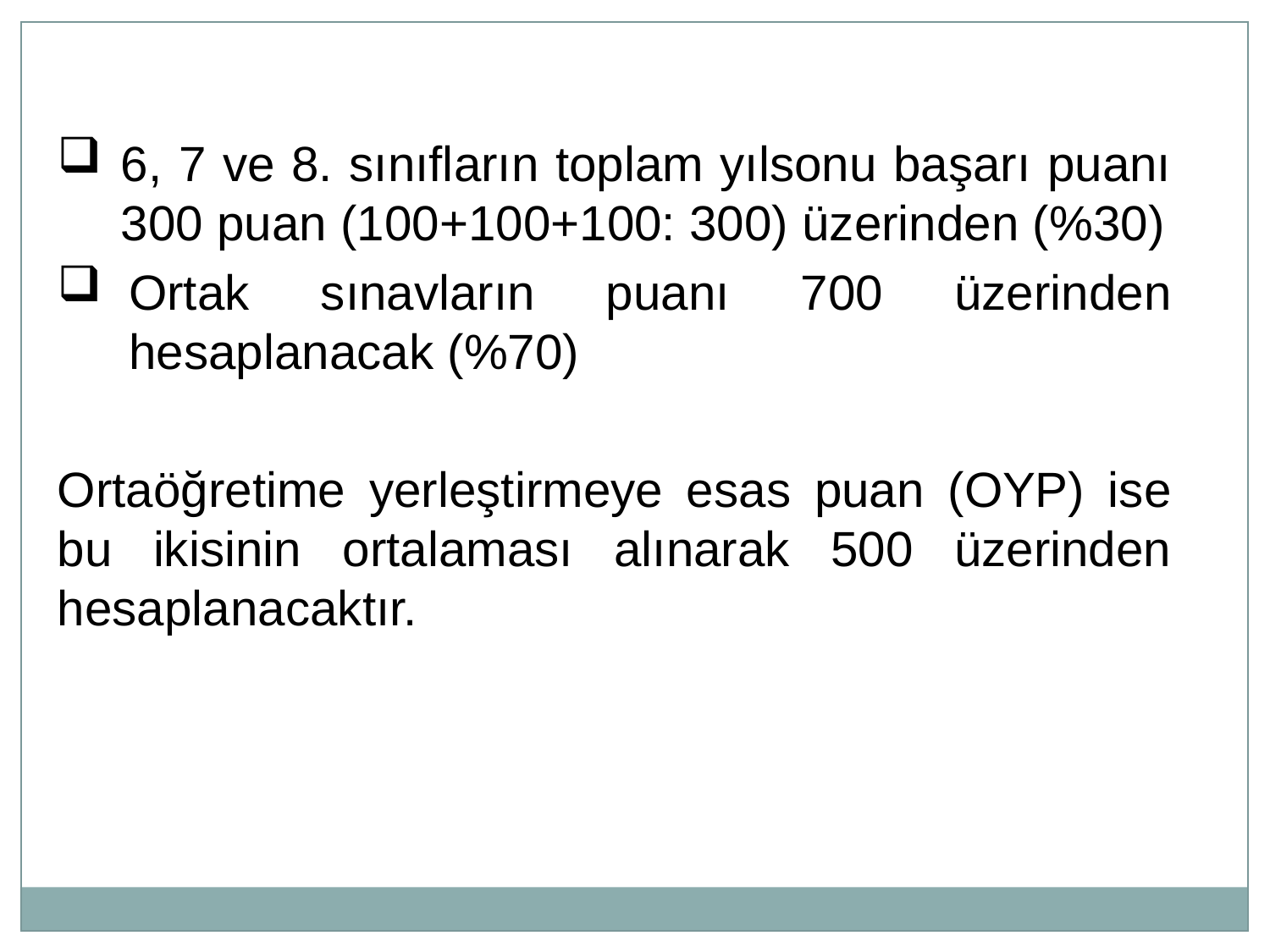

6, 7 ve 8. sınıfların toplam yılsonu başarı puanı 300 puan (100+100+100: 300) üzerinden (%30)
Ortak sınavların puanı 700 üzerinden hesaplanacak (%70)

Ortaöğretime yerleştirmeye esas puan (OYP) ise bu ikisinin ortalaması alınarak 500 üzerinden hesaplanacaktır.